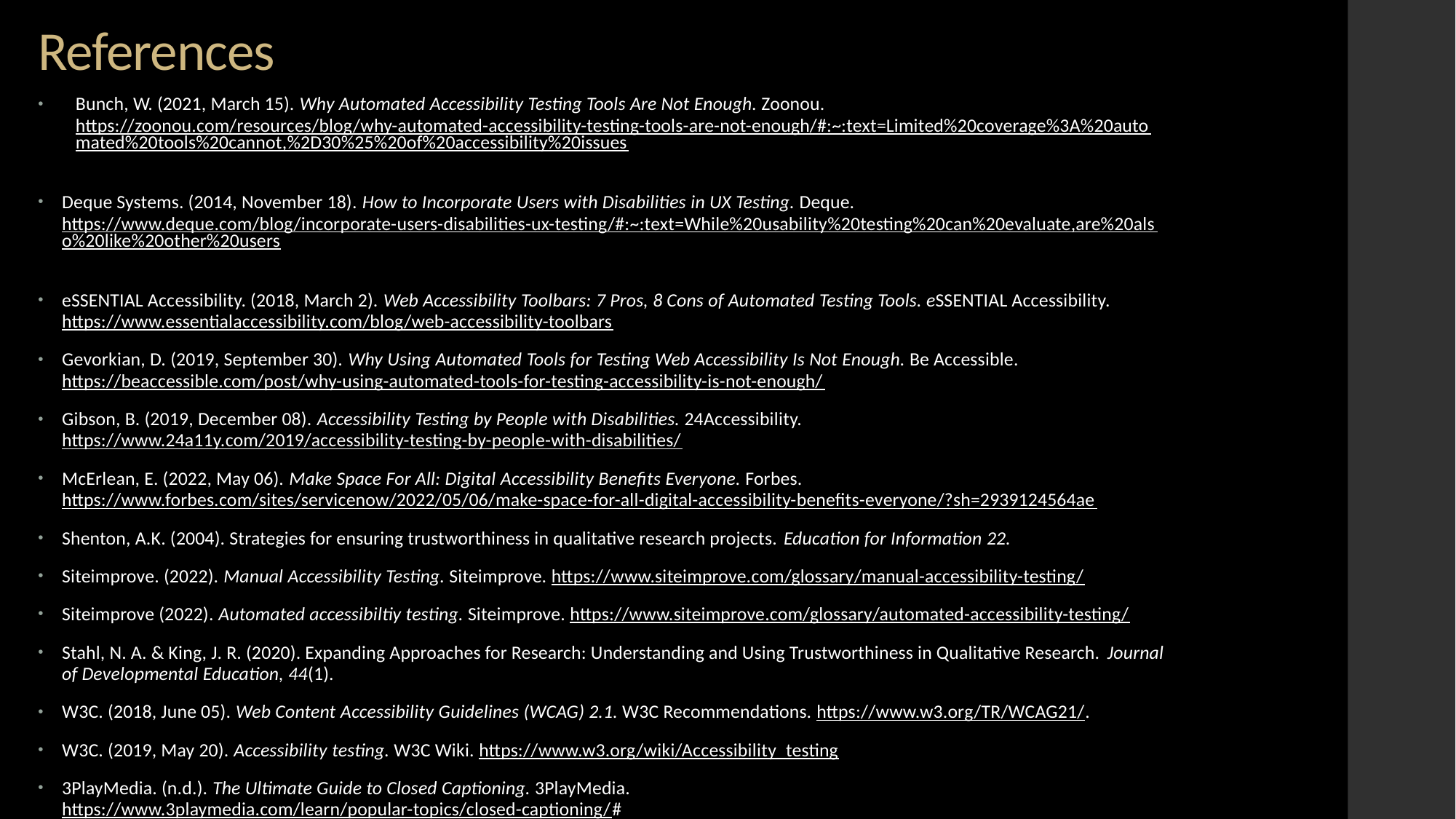

# References
Bunch, W. (2021, March 15). Why Automated Accessibility Testing Tools Are Not Enough. Zoonou. https://zoonou.com/resources/blog/why-automated-accessibility-testing-tools-are-not-enough/#:~:text=Limited%20coverage%3A%20automated%20tools%20cannot,%2D30%25%20of%20accessibility%20issues
Deque Systems. (2014, November 18). How to Incorporate Users with Disabilities in UX Testing. Deque. https://www.deque.com/blog/incorporate-users-disabilities-ux-testing/#:~:text=While%20usability%20testing%20can%20evaluate,are%20also%20like%20other%20users
eSSENTIAL Accessibility. (2018, March 2). Web Accessibility Toolbars: 7 Pros, 8 Cons of Automated Testing Tools. eSSENTIAL Accessibility. https://www.essentialaccessibility.com/blog/web-accessibility-toolbars
Gevorkian, D. (2019, September 30). Why Using Automated Tools for Testing Web Accessibility Is Not Enough. Be Accessible. https://beaccessible.com/post/why-using-automated-tools-for-testing-accessibility-is-not-enough/
Gibson, B. (2019, December 08). Accessibility Testing by People with Disabilities. 24Accessibility. https://www.24a11y.com/2019/accessibility-testing-by-people-with-disabilities/
McErlean, E. (2022, May 06). Make Space For All: Digital Accessibility Benefits Everyone. Forbes. https://www.forbes.com/sites/servicenow/2022/05/06/make-space-for-all-digital-accessibility-benefits-everyone/?sh=2939124564ae
Shenton, A.K. (2004). Strategies for ensuring trustworthiness in qualitative research projects. Education for Information 22.
Siteimprove. (2022). Manual Accessibility Testing. Siteimprove. https://www.siteimprove.com/glossary/manual-accessibility-testing/
Siteimprove (2022). Automated accessibiltiy testing. Siteimprove. https://www.siteimprove.com/glossary/automated-accessibility-testing/
Stahl, N. A. & King, J. R. (2020). Expanding Approaches for Research: Understanding and Using Trustworthiness in Qualitative Research. Journal of Developmental Education, 44(1).
W3C. (2018, June 05). Web Content Accessibility Guidelines (WCAG) 2.1. W3C Recommendations. https://www.w3.org/TR/WCAG21/.
W3C. (2019, May 20). Accessibility testing. W3C Wiki. https://www.w3.org/wiki/Accessibility_testing
3PlayMedia. (n.d.). The Ultimate Guide to Closed Captioning. 3PlayMedia. https://www.3playmedia.com/learn/popular-topics/closed-captioning/#